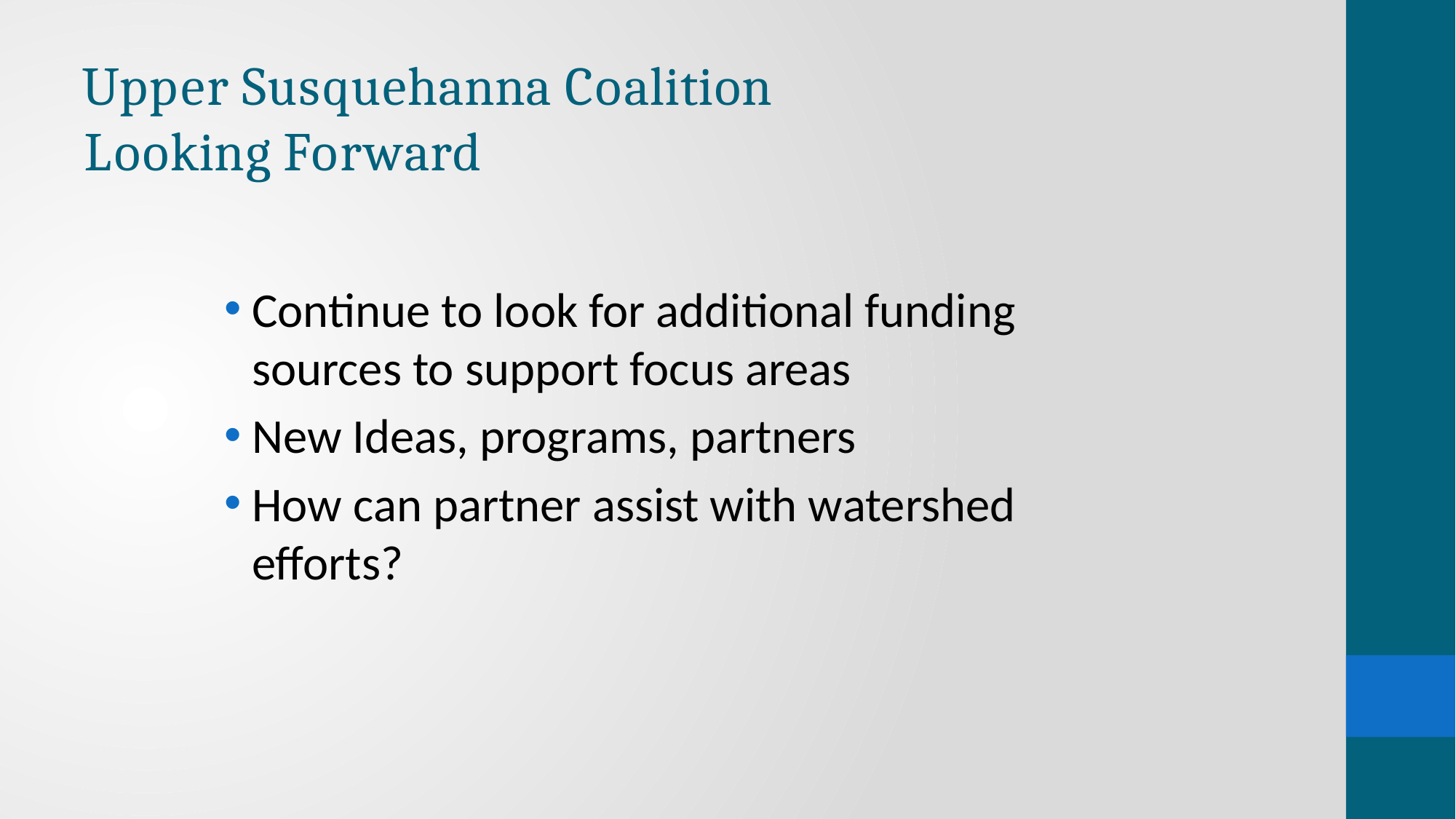

Upper Susquehanna Coalition
Looking Forward
Continue to look for additional funding sources to support focus areas
New Ideas, programs, partners
How can partner assist with watershed efforts?